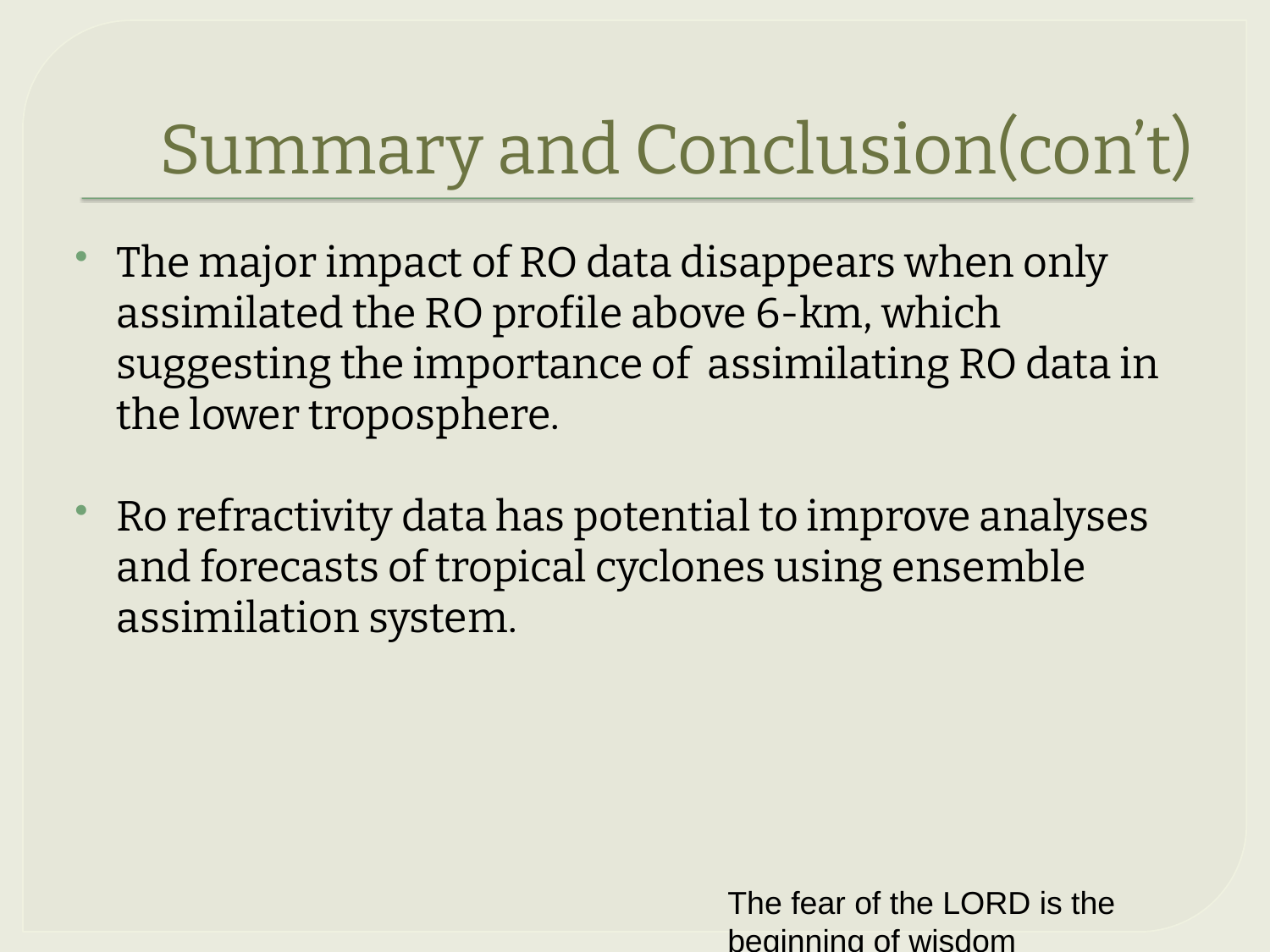

# Summary and Conclusion(con’t)
The major impact of RO data disappears when only assimilated the RO profile above 6-km, which suggesting the importance of  assimilating RO data in the lower troposphere.

Ro refractivity data has potential to improve analyses and forecasts of tropical cyclones using ensemble assimilation system.